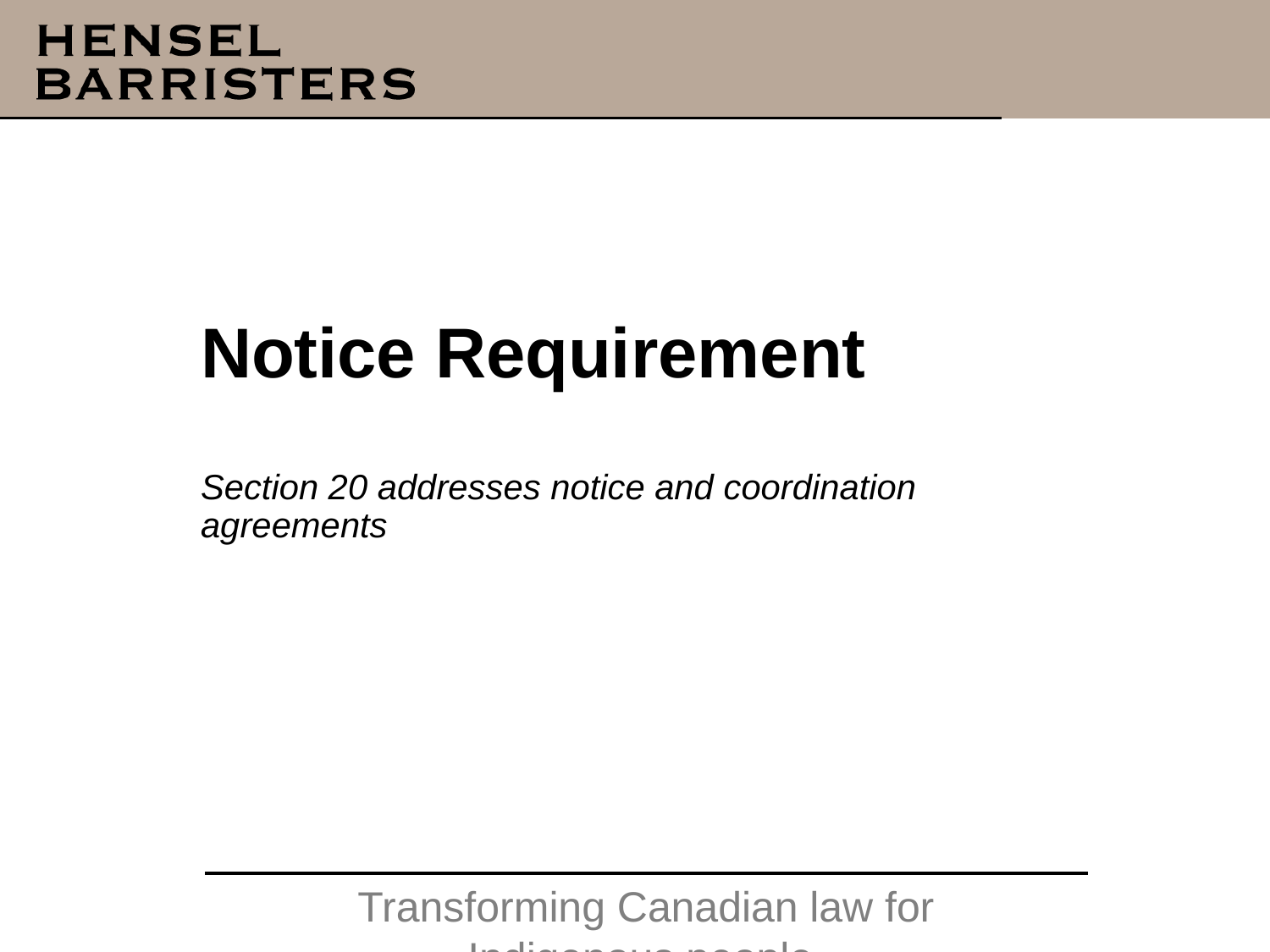

# Notice Requirement Section 20 addresses notice and coordination agreements